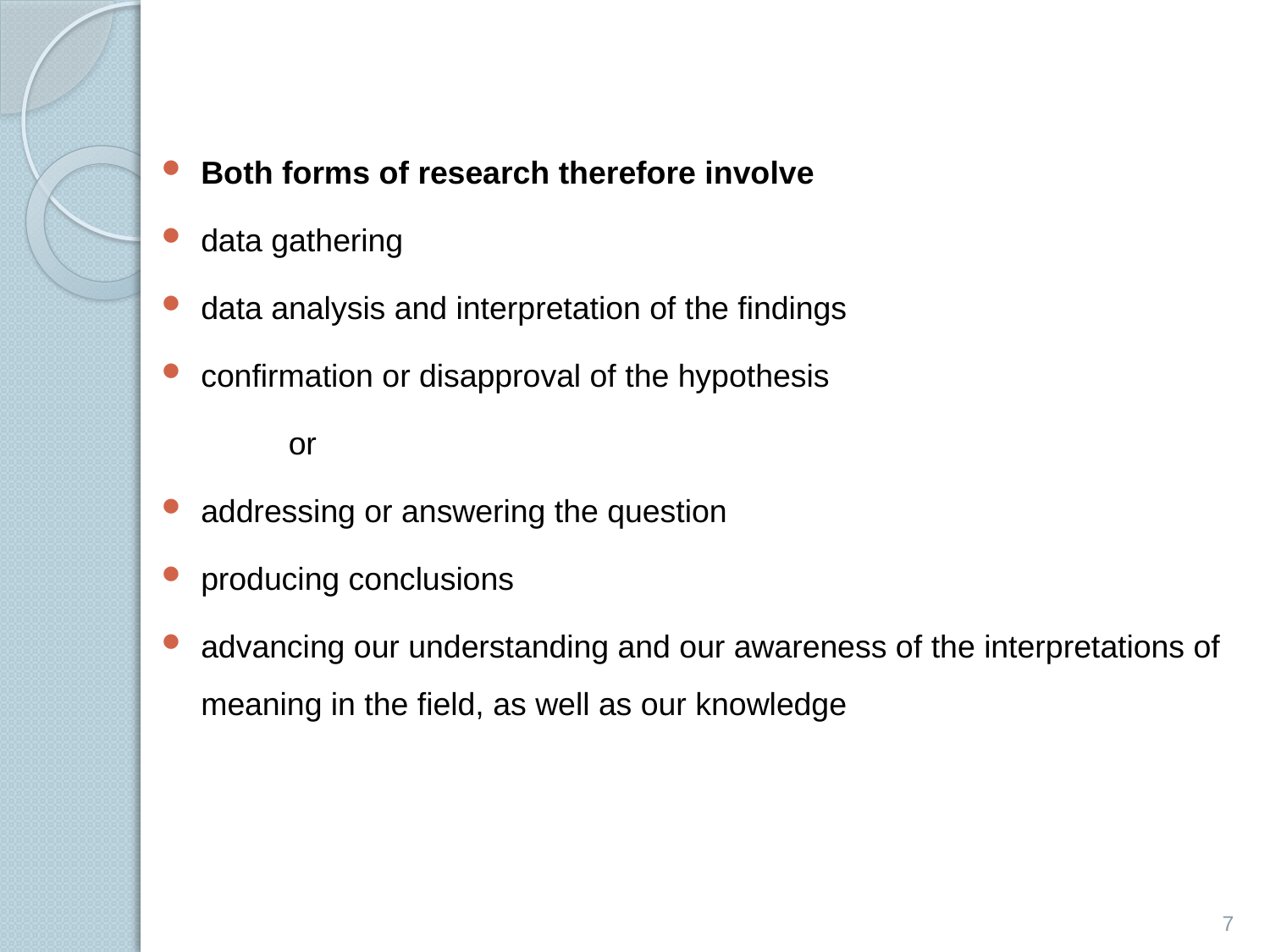

#
Both forms of research therefore involve
data gathering
data analysis and interpretation of the findings
confirmation or disapproval of the hypothesis
	or
addressing or answering the question
producing conclusions
advancing our understanding and our awareness of the interpretations of meaning in the field, as well as our knowledge

7